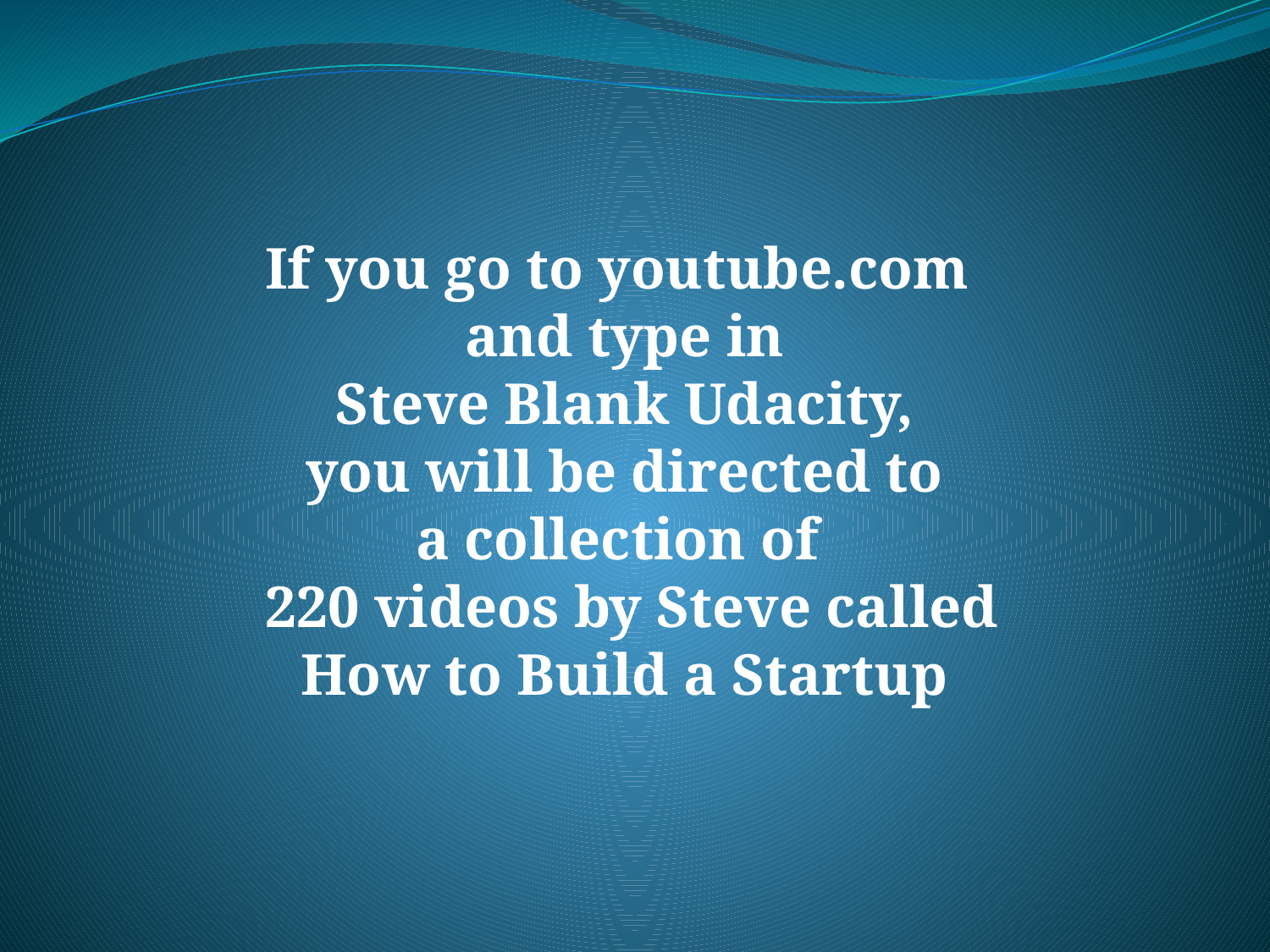

If you go to youtube.com
and type in
Steve Blank Udacity,
you will be directed to
a collection of
 220 videos by Steve called
How to Build a Startup